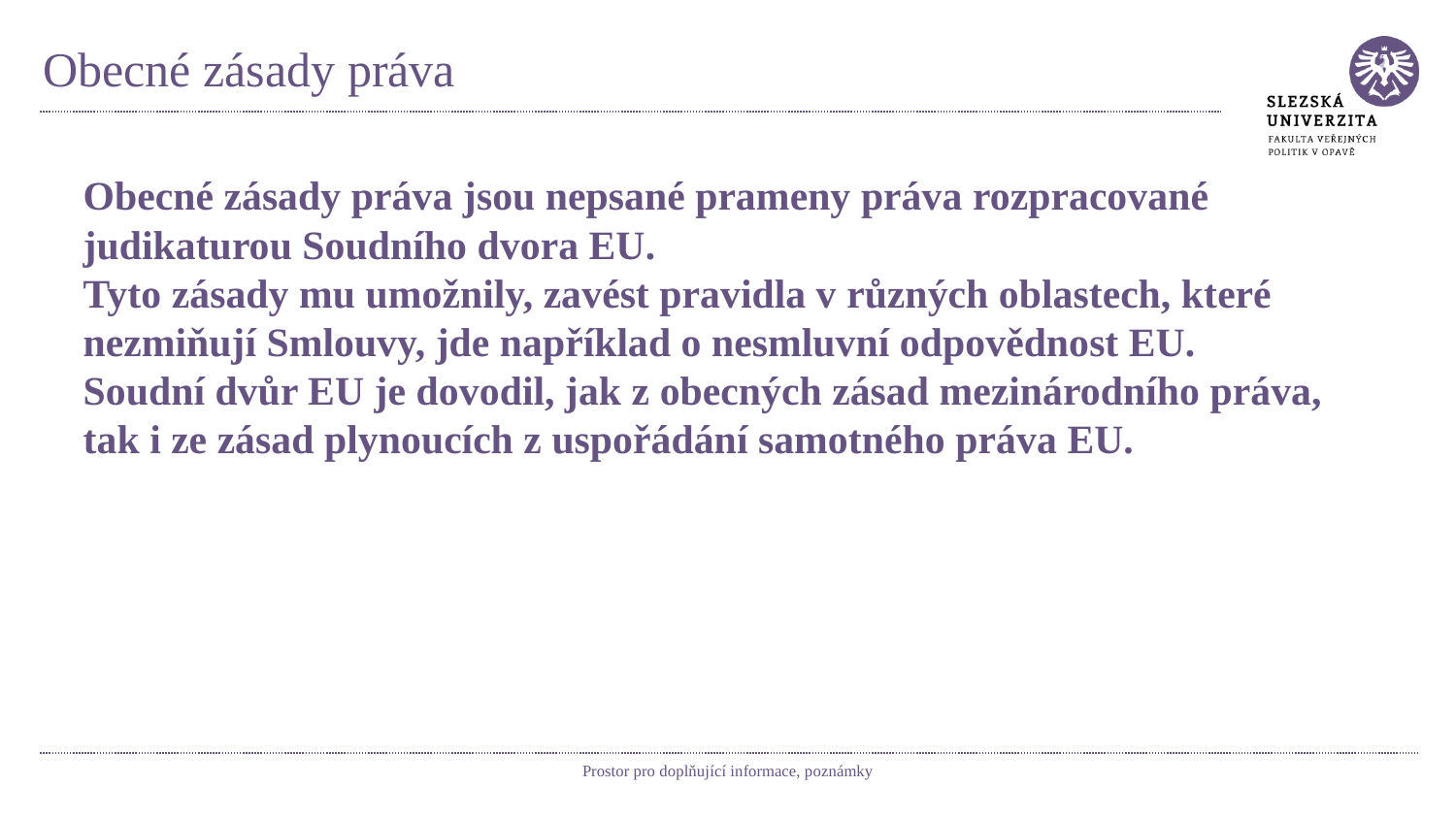

# Obecné zásady práva
Obecné zásady práva jsou nepsané prameny práva rozpracované judikaturou Soudního dvora EU.
Tyto zásady mu umožnily, zavést pravidla v různých oblastech, které nezmiňují Smlouvy, jde například o nesmluvní odpovědnost EU.
Soudní dvůr EU je dovodil, jak z obecných zásad mezinárodního práva, tak i ze zásad plynoucích z uspořádání samotného práva EU.
Prostor pro doplňující informace, poznámky